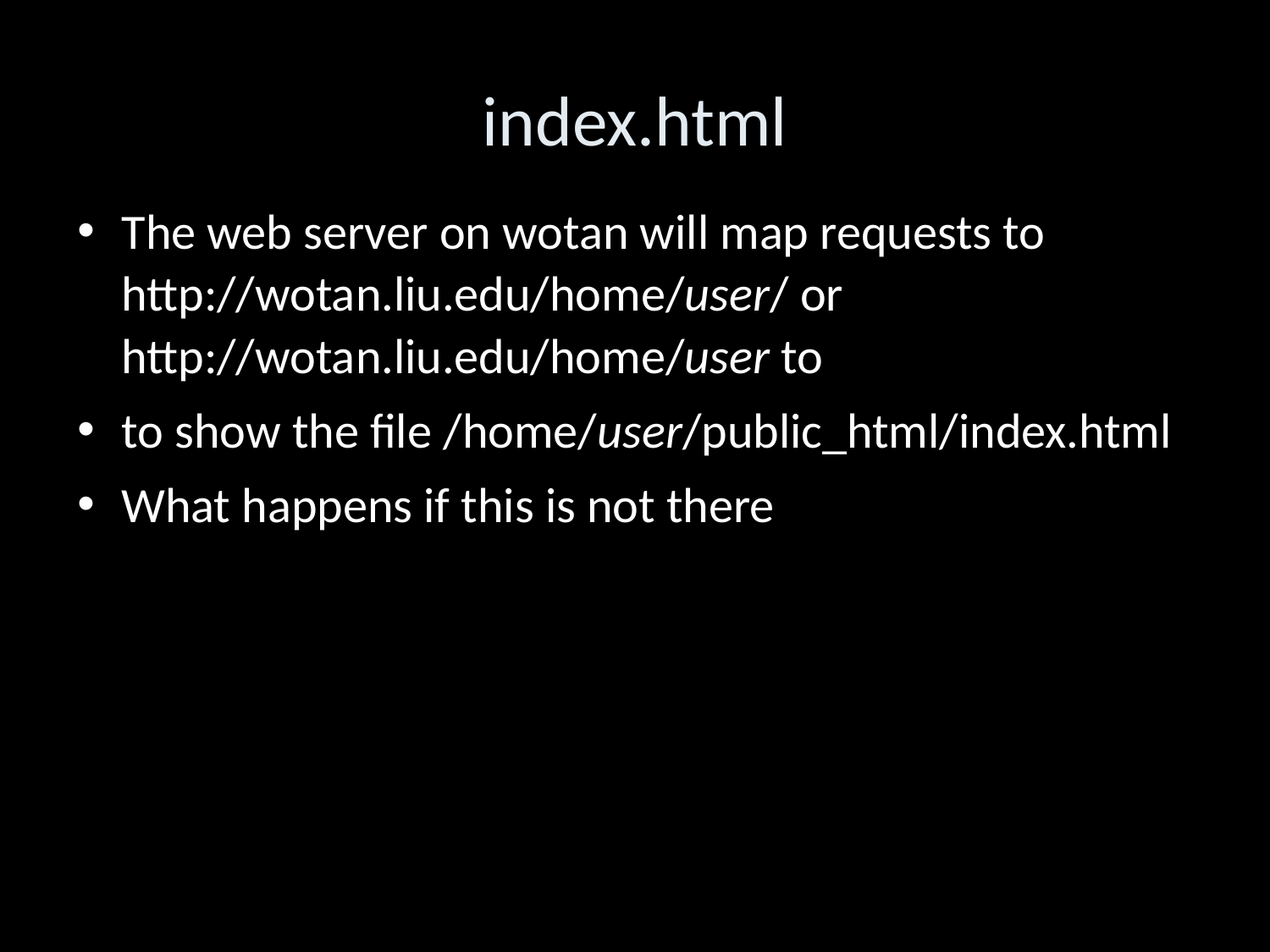

index.html
The web server on wotan will map requests to http://wotan.liu.edu/home/user/ or http://wotan.liu.edu/home/user to
to show the file /home/user/public_html/index.html
What happens if this is not there